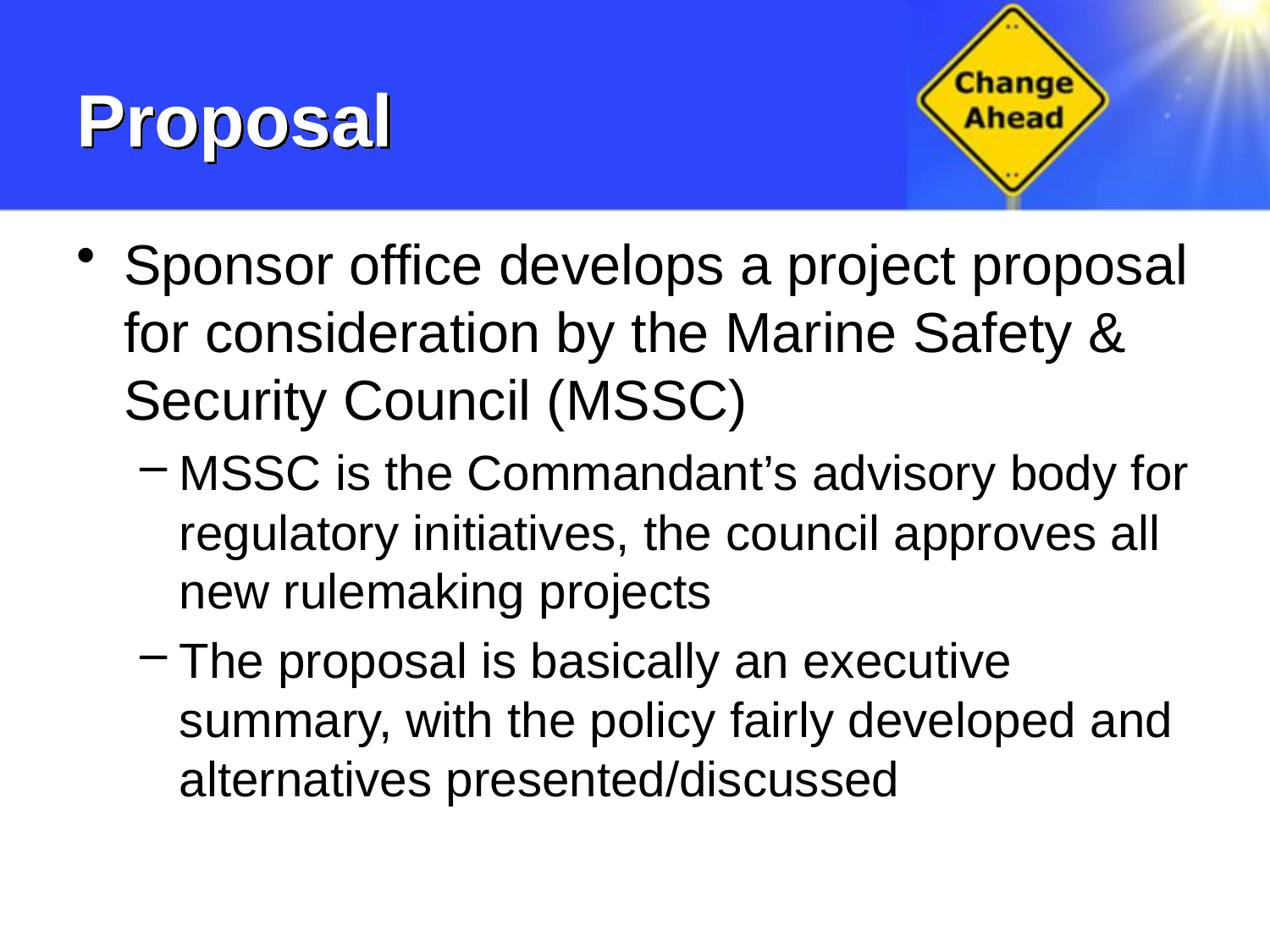

# Proposal
Sponsor office develops a project proposal for consideration by the Marine Safety & Security Council (MSSC)
MSSC is the Commandant’s advisory body for regulatory initiatives, the council approves all new rulemaking projects
The proposal is basically an executive summary, with the policy fairly developed and alternatives presented/discussed